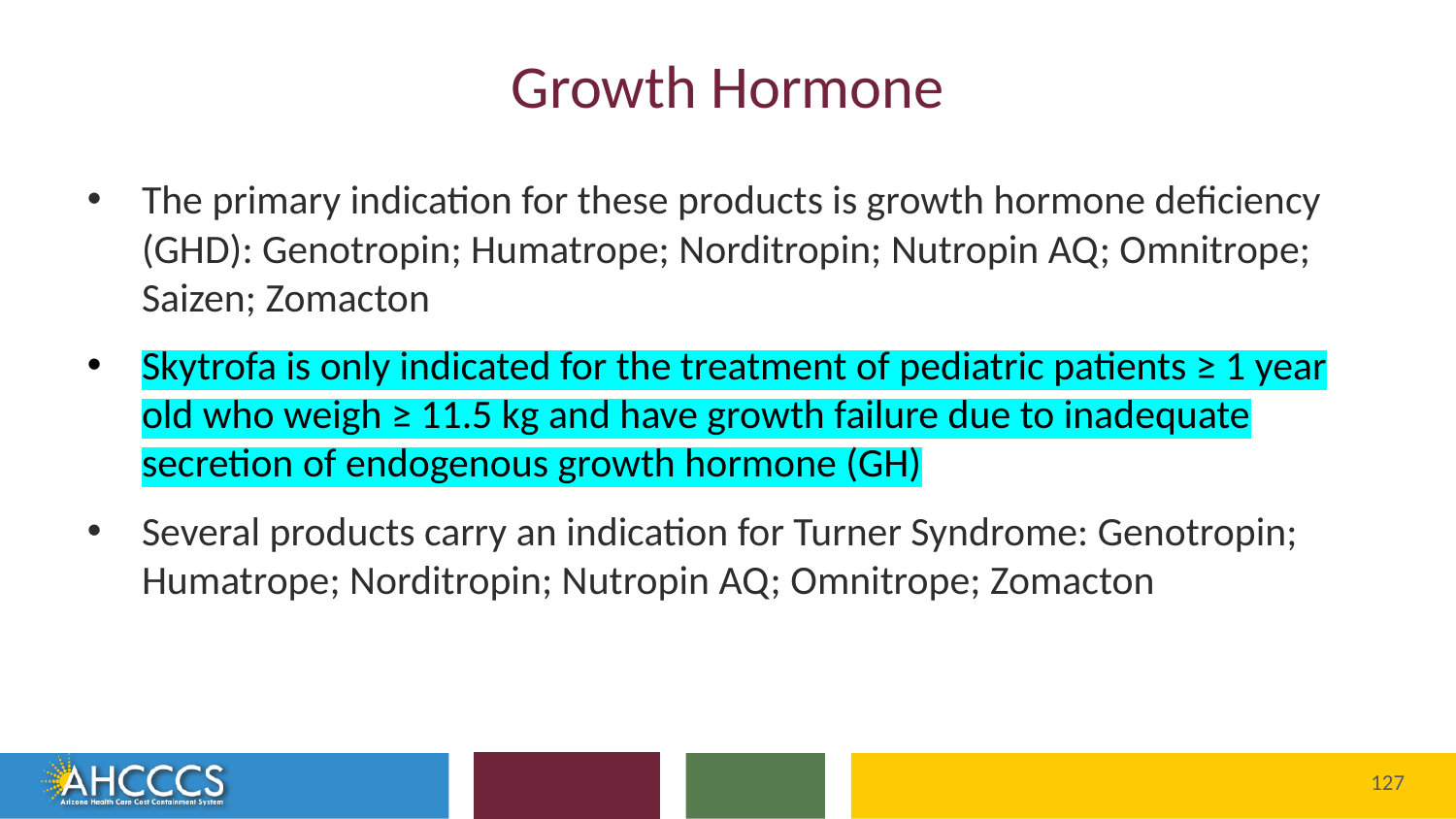

# Growth Hormone
The primary indication for these products is growth hormone deficiency (GHD): Genotropin; Humatrope; Norditropin; Nutropin AQ; Omnitrope; Saizen; Zomacton
Skytrofa is only indicated for the treatment of pediatric patients ≥ 1 year old who weigh ≥ 11.5 kg and have growth failure due to inadequate secretion of endogenous growth hormone (GH)
Several products carry an indication for Turner Syndrome: Genotropin; Humatrope; Norditropin; Nutropin AQ; Omnitrope; Zomacton